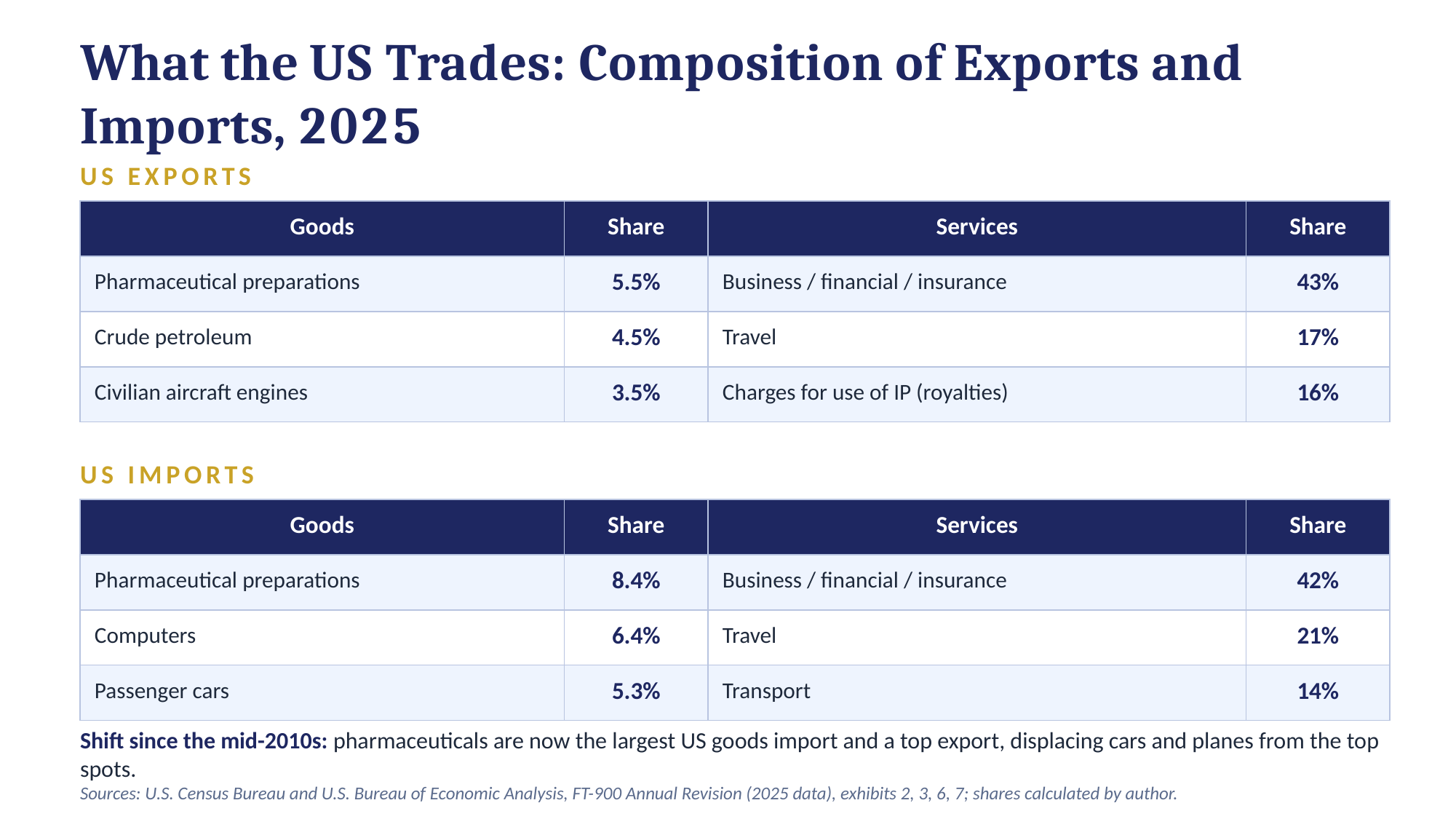

What the US Trades: Composition of Exports and Imports, 2025
US EXPORTS
| Goods | Share | Services | Share |
| --- | --- | --- | --- |
| Pharmaceutical preparations | 5.5% | Business / financial / insurance | 43% |
| Crude petroleum | 4.5% | Travel | 17% |
| Civilian aircraft engines | 3.5% | Charges for use of IP (royalties) | 16% |
US IMPORTS
| Goods | Share | Services | Share |
| --- | --- | --- | --- |
| Pharmaceutical preparations | 8.4% | Business / financial / insurance | 42% |
| Computers | 6.4% | Travel | 21% |
| Passenger cars | 5.3% | Transport | 14% |
Shift since the mid-2010s: pharmaceuticals are now the largest US goods import and a top export, displacing cars and planes from the top spots.
Sources: U.S. Census Bureau and U.S. Bureau of Economic Analysis, FT-900 Annual Revision (2025 data), exhibits 2, 3, 6, 7; shares calculated by author.